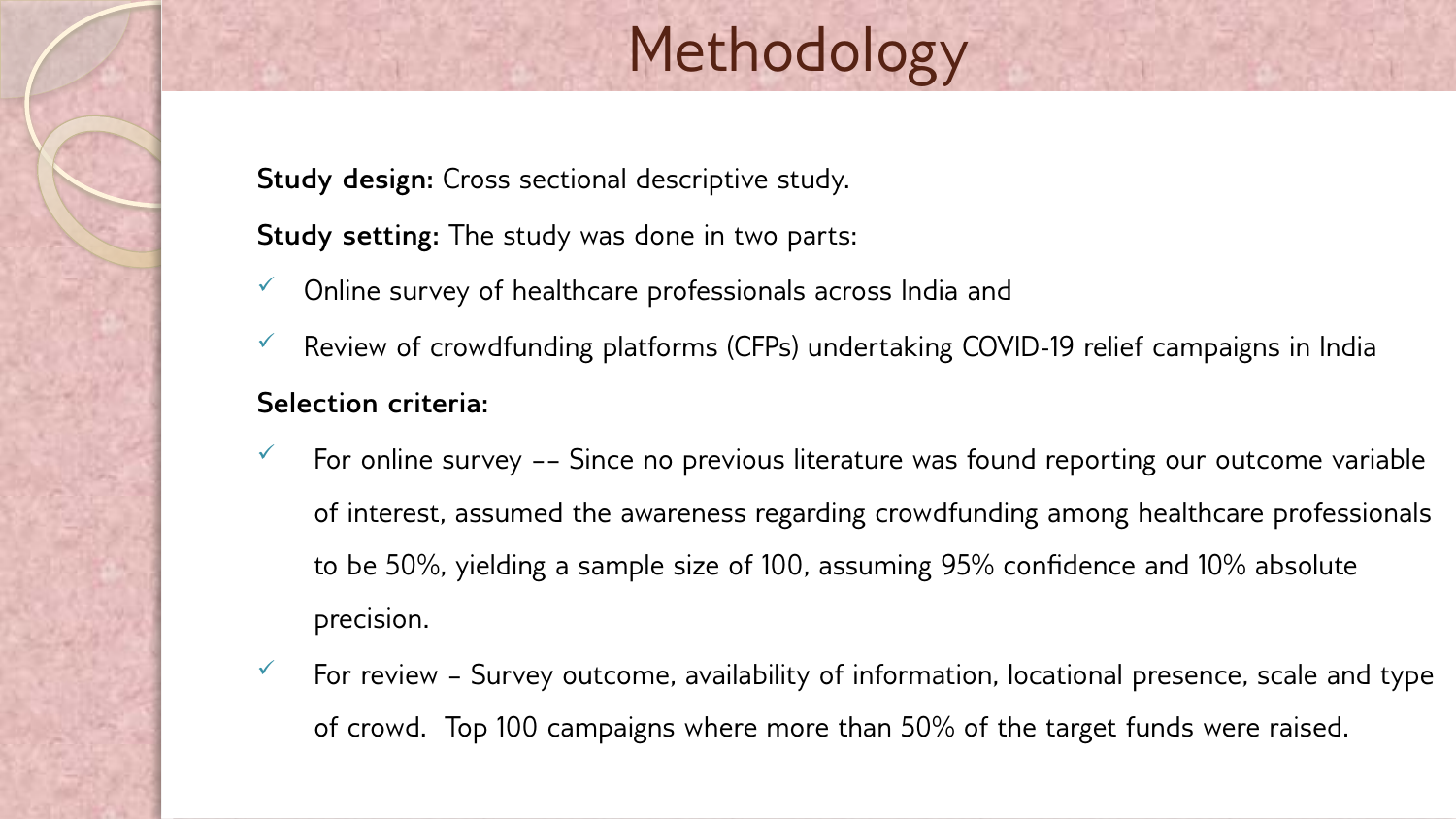

# Methodology
Study design: Cross sectional descriptive study.
Study setting: The study was done in two parts:
Online survey of healthcare professionals across India and
Review of crowdfunding platforms (CFPs) undertaking COVID-19 relief campaigns in India
Selection criteria:
For online survey –– Since no previous literature was found reporting our outcome variable of interest, assumed the awareness regarding crowdfunding among healthcare professionals to be 50%, yielding a sample size of 100, assuming 95% confidence and 10% absolute precision.
For review – Survey outcome, availability of information, locational presence, scale and type of crowd.  Top 100 campaigns where more than 50% of the target funds were raised.